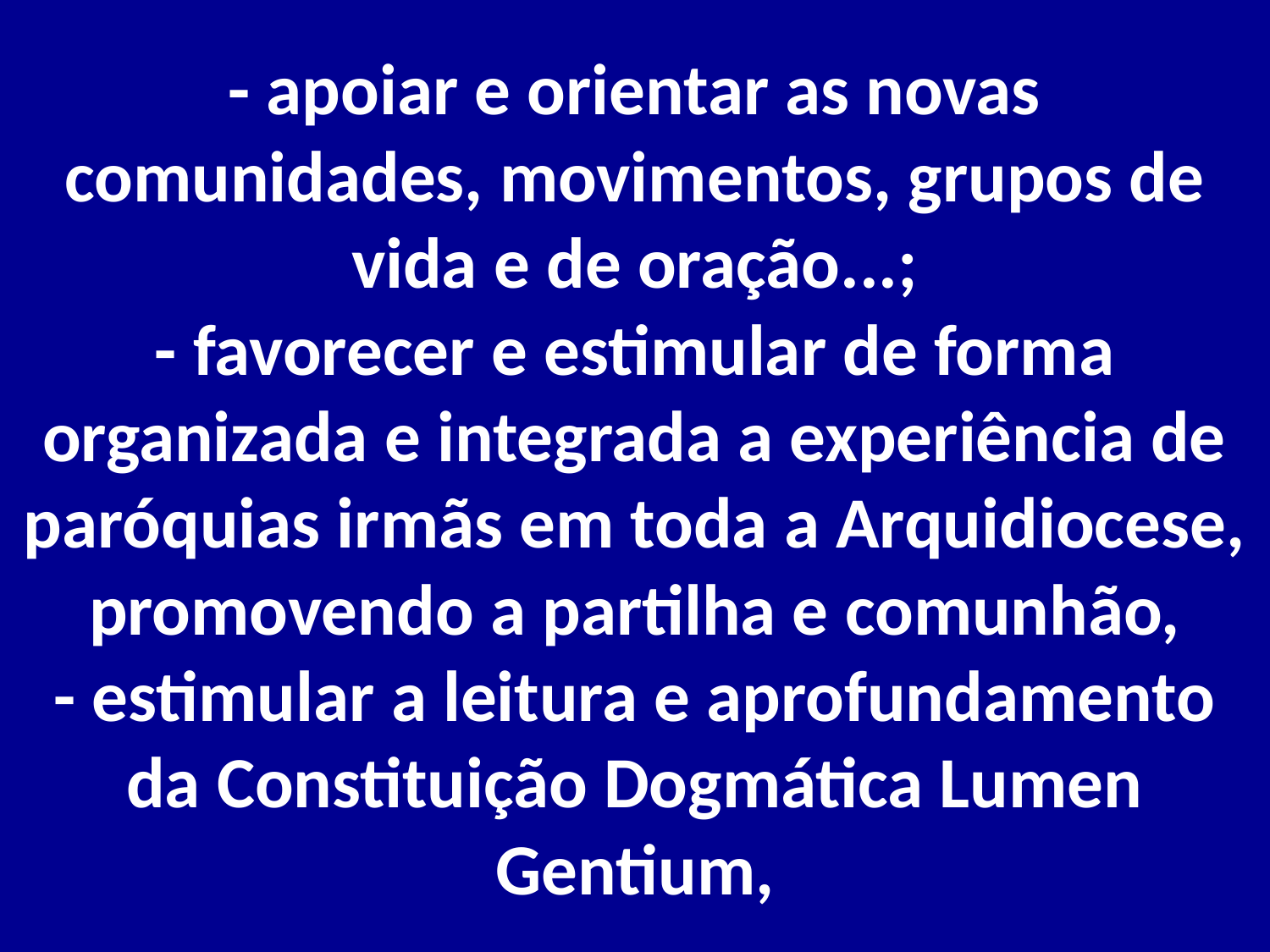

# - apoiar e orientar as novas comunidades, movimentos, grupos de vida e de oração...; - favorecer e estimular de forma organizada e integrada a experiência de paróquias irmãs em toda a Arquidiocese, promovendo a partilha e comunhão, - estimular a leitura e aprofundamento da Constituição Dogmática Lumen Gentium,